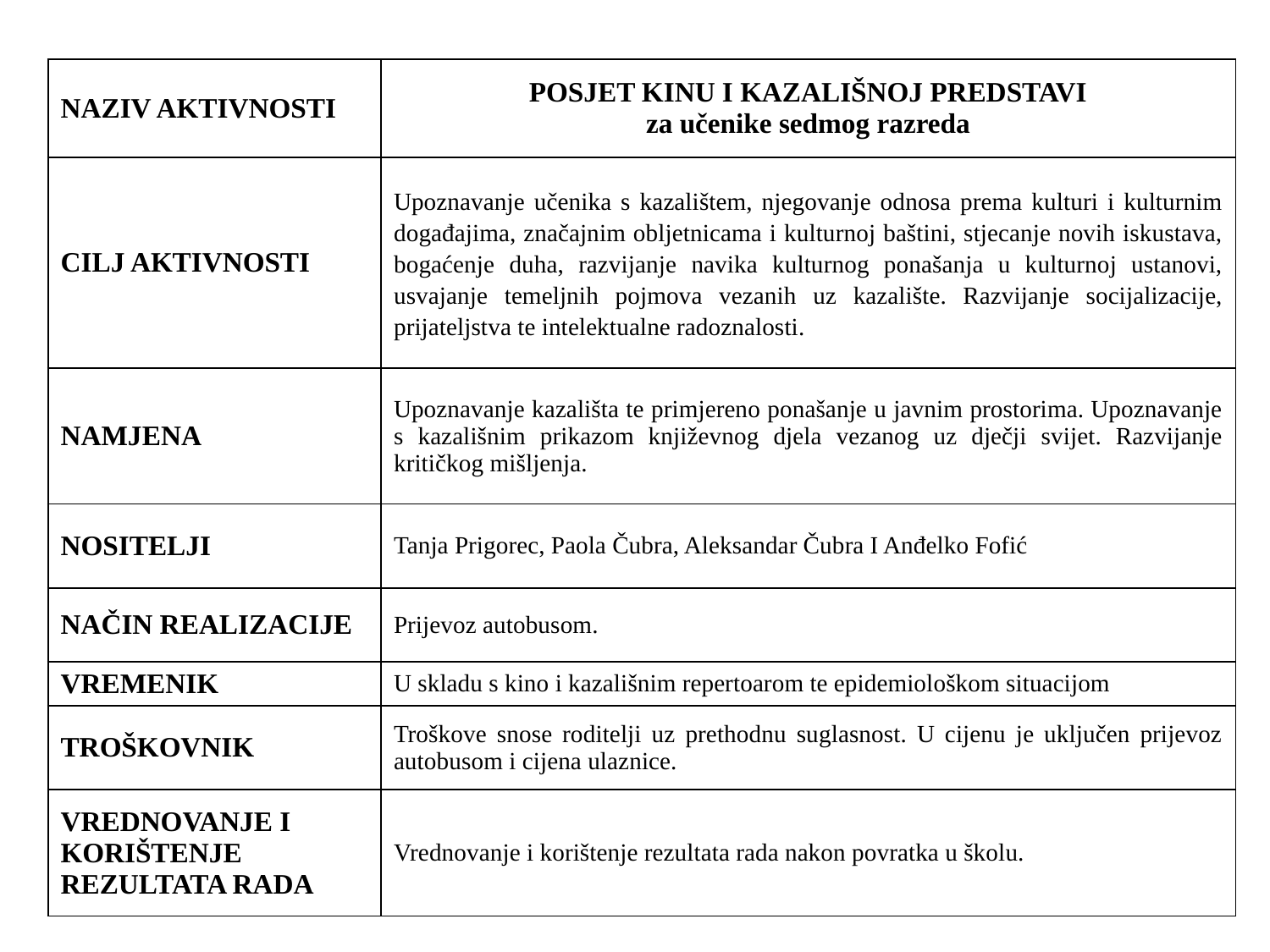

| NAZIV AKTIVNOSTI | POSJET KINU I KAZALIŠNOJ PREDSTAVI za učenike sedmog razreda |
| --- | --- |
| CILJ AKTIVNOSTI | Upoznavanje učenika s kazalištem, njegovanje odnosa prema kulturi i kulturnim događajima, značajnim obljetnicama i kulturnoj baštini, stjecanje novih iskustava, bogaćenje duha, razvijanje navika kulturnog ponašanja u kulturnoj ustanovi, usvajanje temeljnih pojmova vezanih uz kazalište. Razvijanje socijalizacije, prijateljstva te intelektualne radoznalosti. |
| NAMJENA | Upoznavanje kazališta te primjereno ponašanje u javnim prostorima. Upoznavanje s kazališnim prikazom književnog djela vezanog uz dječji svijet. Razvijanje kritičkog mišljenja. |
| NOSITELJI | Tanja Prigorec, Paola Čubra, Aleksandar Čubra I Anđelko Fofić |
| NAČIN REALIZACIJE | Prijevoz autobusom. |
| VREMENIK | U skladu s kino i kazališnim repertoarom te epidemiološkom situacijom |
| TROŠKOVNIK | Troškove snose roditelji uz prethodnu suglasnost. U cijenu je uključen prijevoz autobusom i cijena ulaznice. |
| VREDNOVANJE I KORIŠTENJE  REZULTATA RADA | Vrednovanje i korištenje rezultata rada nakon povratka u školu. |